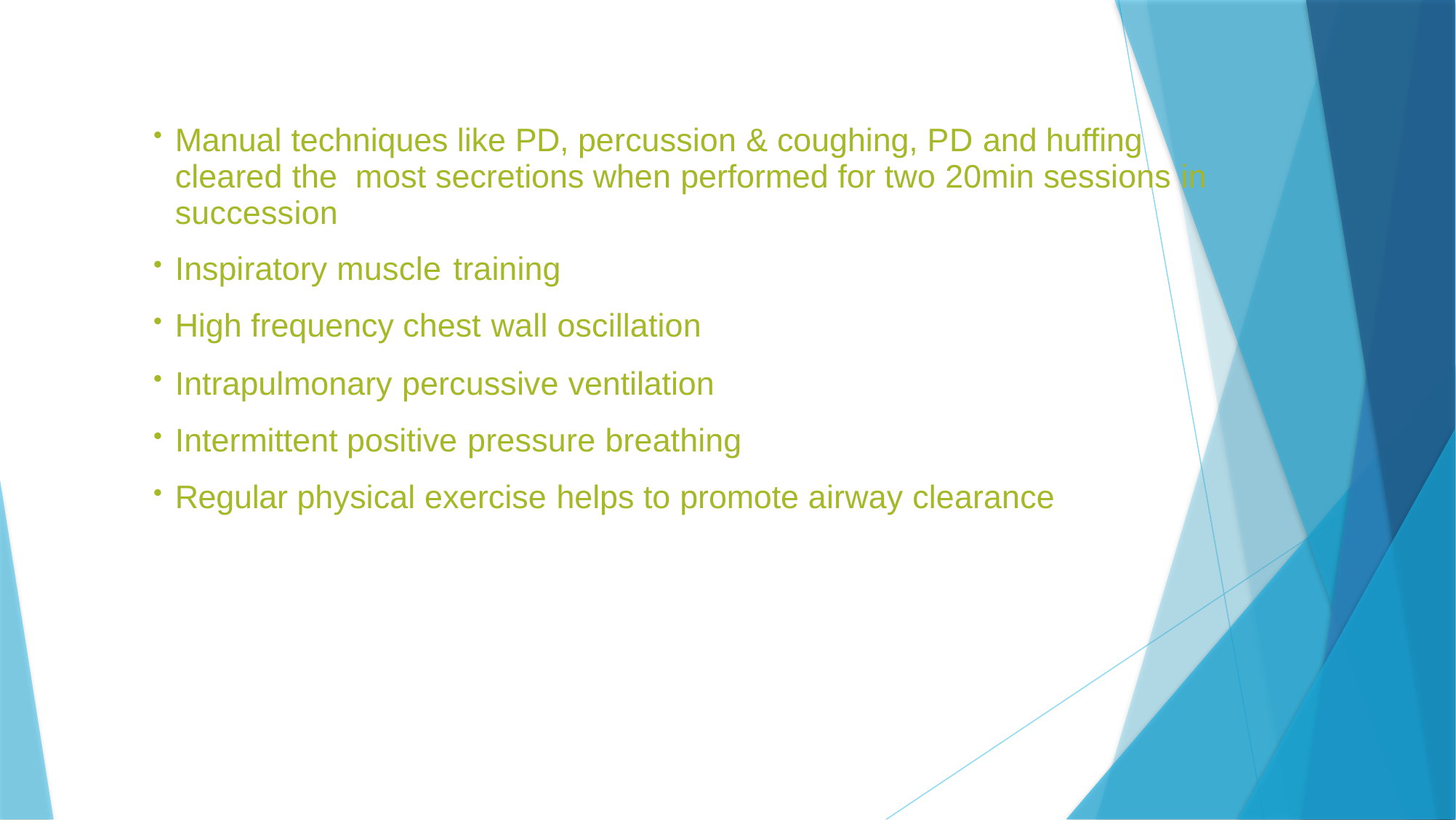

Manual techniques like PD, percussion & coughing, PD and huffing cleared the  most secretions when performed for two 20min sessions in succession
Inspiratory muscle training
High frequency chest wall oscillation
Intrapulmonary percussive ventilation
Intermittent positive pressure breathing
Regular physical exercise helps to promote airway clearance